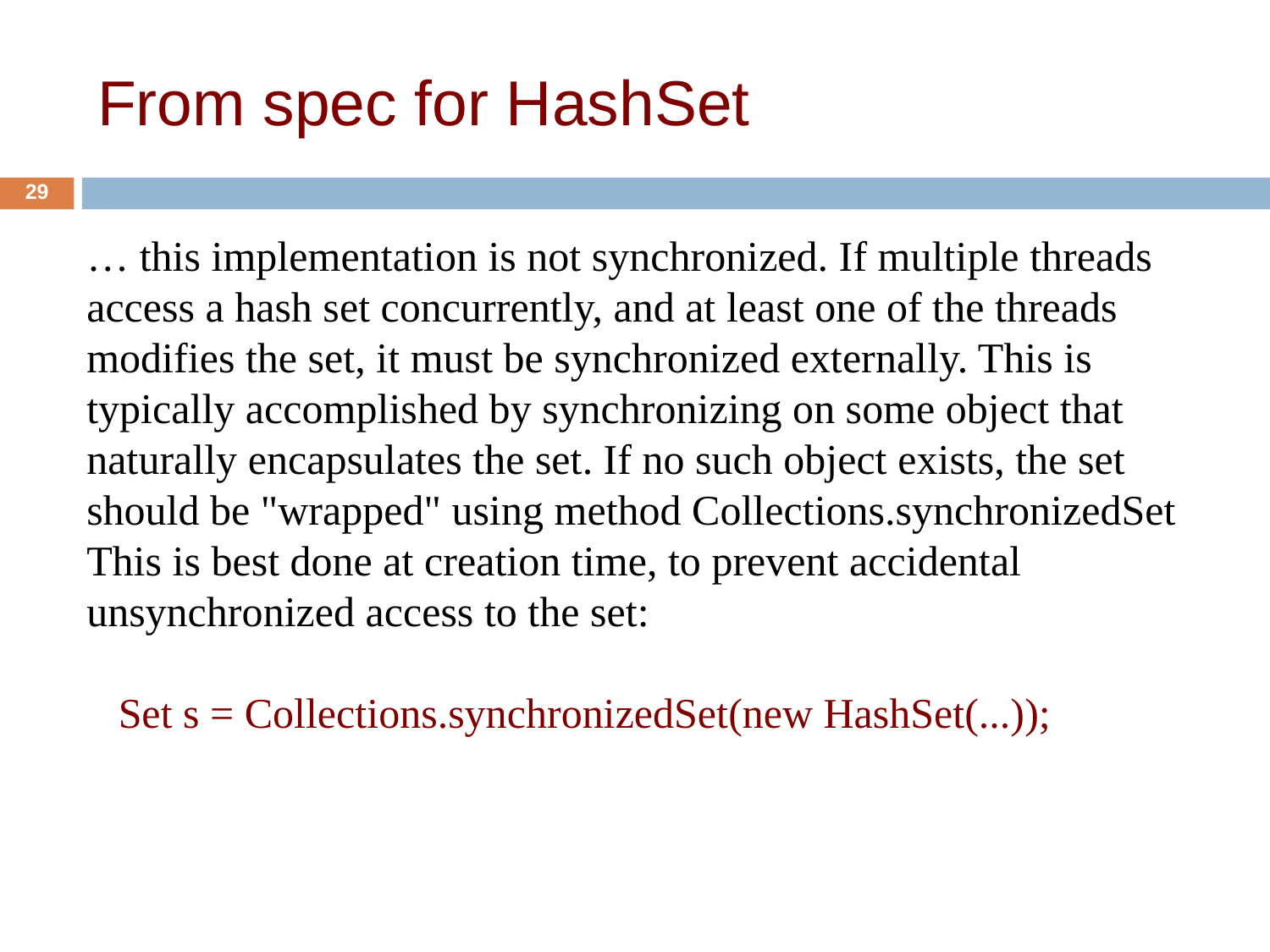

From spec for HashSet
29
… this implementation is not synchronized. If multiple threads access a hash set concurrently, and at least one of the threads modifies the set, it must be synchronized externally. This is typically accomplished by synchronizing on some object that naturally encapsulates the set. If no such object exists, the set should be "wrapped" using method Collections.synchronizedSet This is best done at creation time, to prevent accidental unsynchronized access to the set:

   Set s = Collections.synchronizedSet(new HashSet(...));